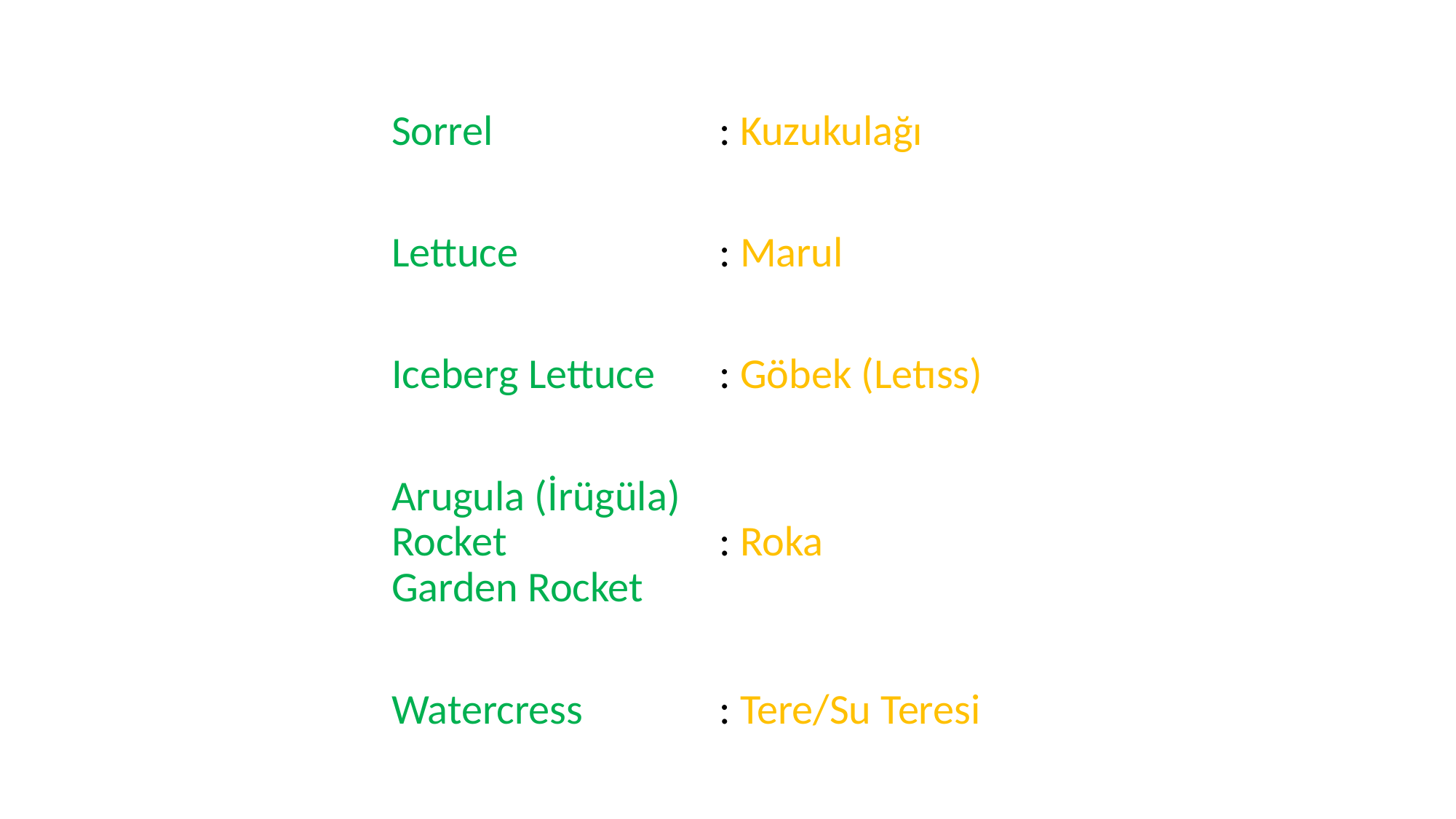

Sorrel			: Kuzukulağı

Lettuce		: Marul

Iceberg Lettuce	: Göbek (Letıss)

Arugula (İrügüla)
Rocket		: Roka
Garden Rocket

Watercress		: Tere/Su Teresi